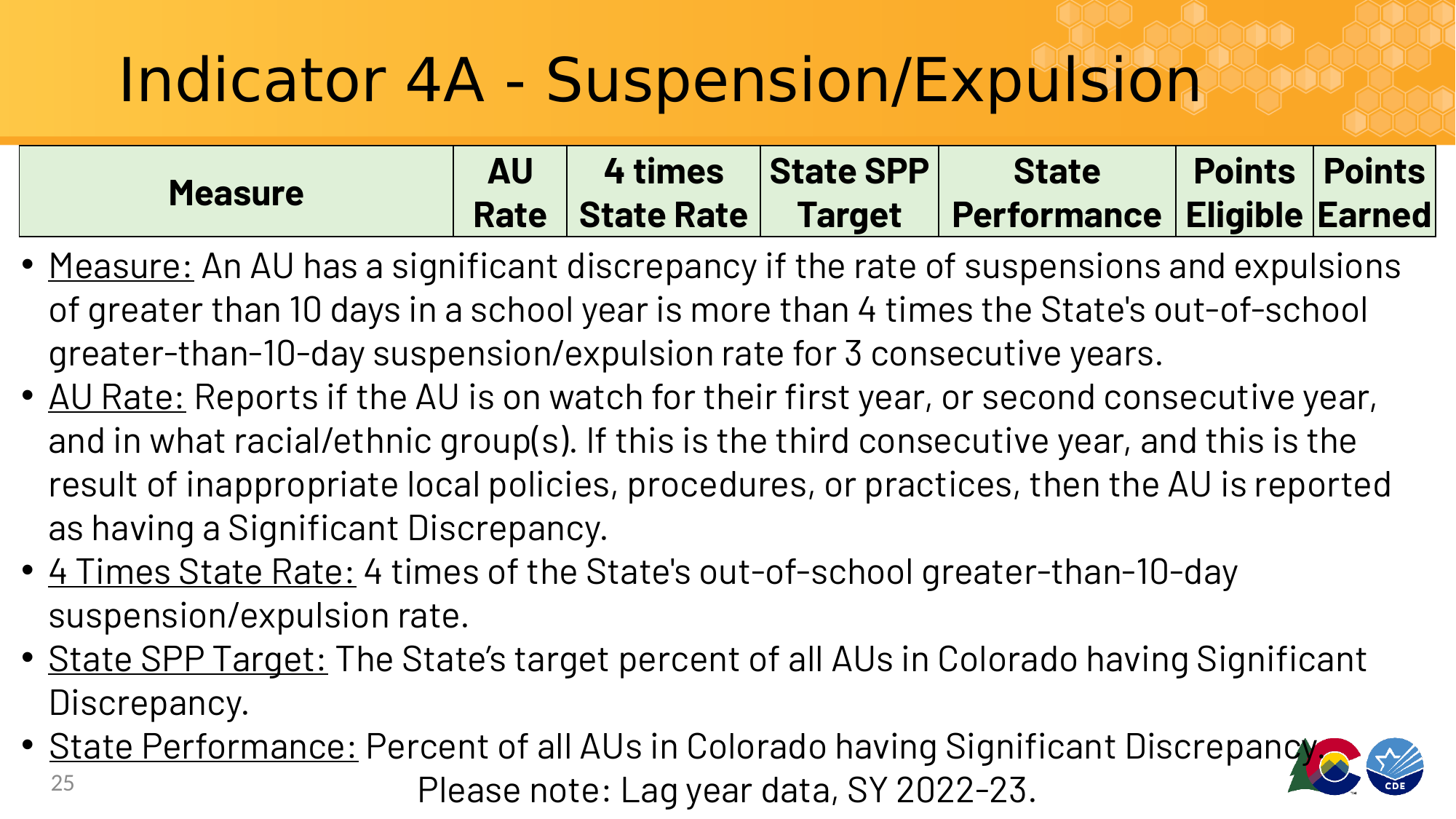

# Indicator 4A - Suspension/Expulsion
| Measure | AU Rate | 4 times State Rate | State SPP Target | State Performance | Points Eligible | Points Earned |
| --- | --- | --- | --- | --- | --- | --- |
Measure: An AU has a significant discrepancy if the rate of suspensions and expulsions of greater than 10 days in a school year is more than 4 times the State's out-of-school greater-than-10-day suspension/expulsion rate for 3 consecutive years.
AU Rate: Reports if the AU is on watch for their first year, or second consecutive year, and in what racial/ethnic group(s). If this is the third consecutive year, and this is the result of inappropriate local policies, procedures, or practices, then the AU is reported as having a Significant Discrepancy.
4 Times State Rate: 4 times of the State's out-of-school greater-than-10-day suspension/expulsion rate.
State SPP Target: The State’s target percent of all AUs in Colorado having Significant Discrepancy.
State Performance: Percent of all AUs in Colorado having Significant Discrepancy.
Please note: Lag year data, SY 2022-23.
25